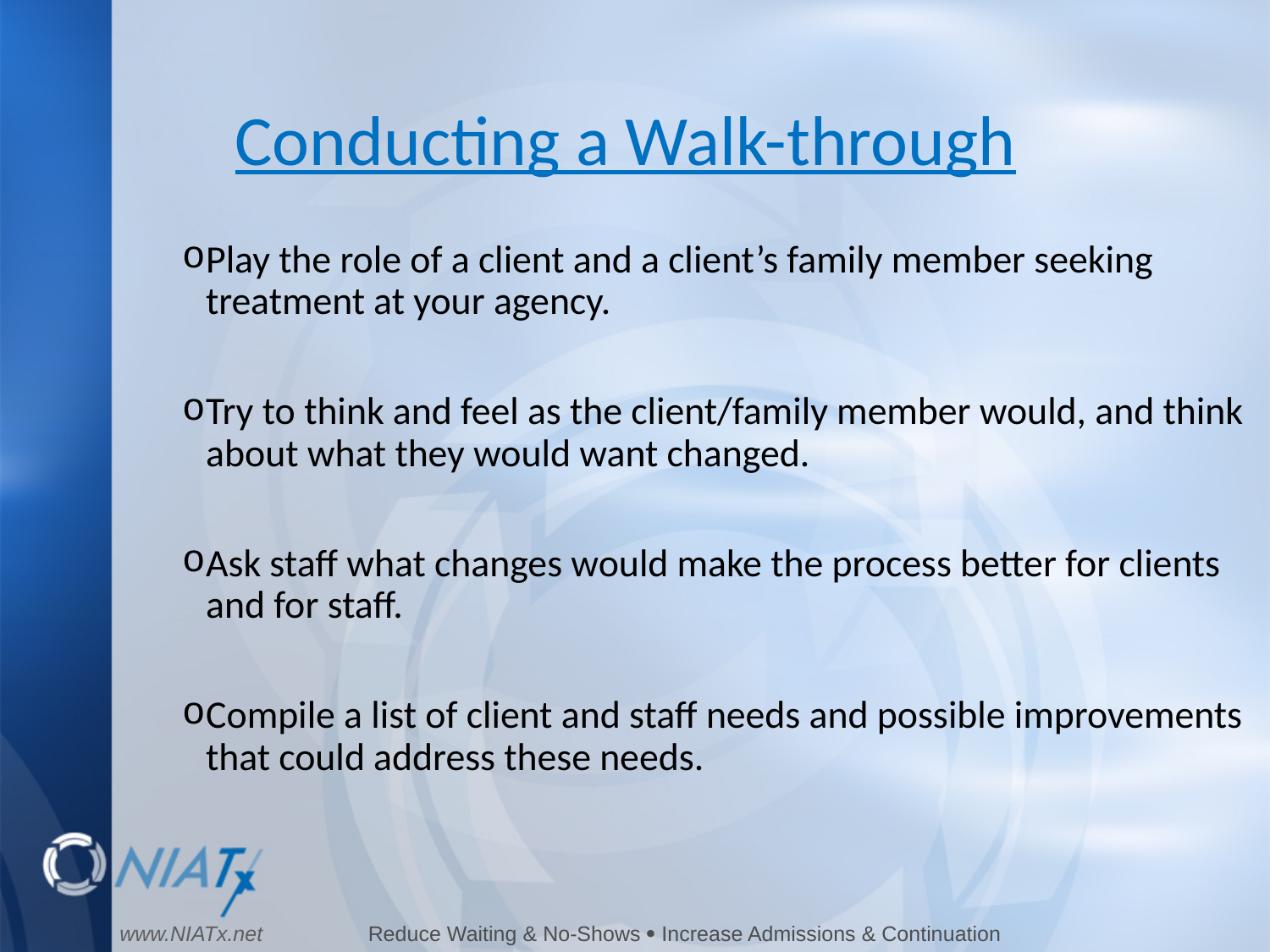

Conducting a Walk-through
Play the role of a client and a client’s family member seeking treatment at your agency.

Try to think and feel as the client/family member would, and think about what they would want changed.

Ask staff what changes would make the process better for clients and for staff.

Compile a list of client and staff needs and possible improvements that could address these needs.